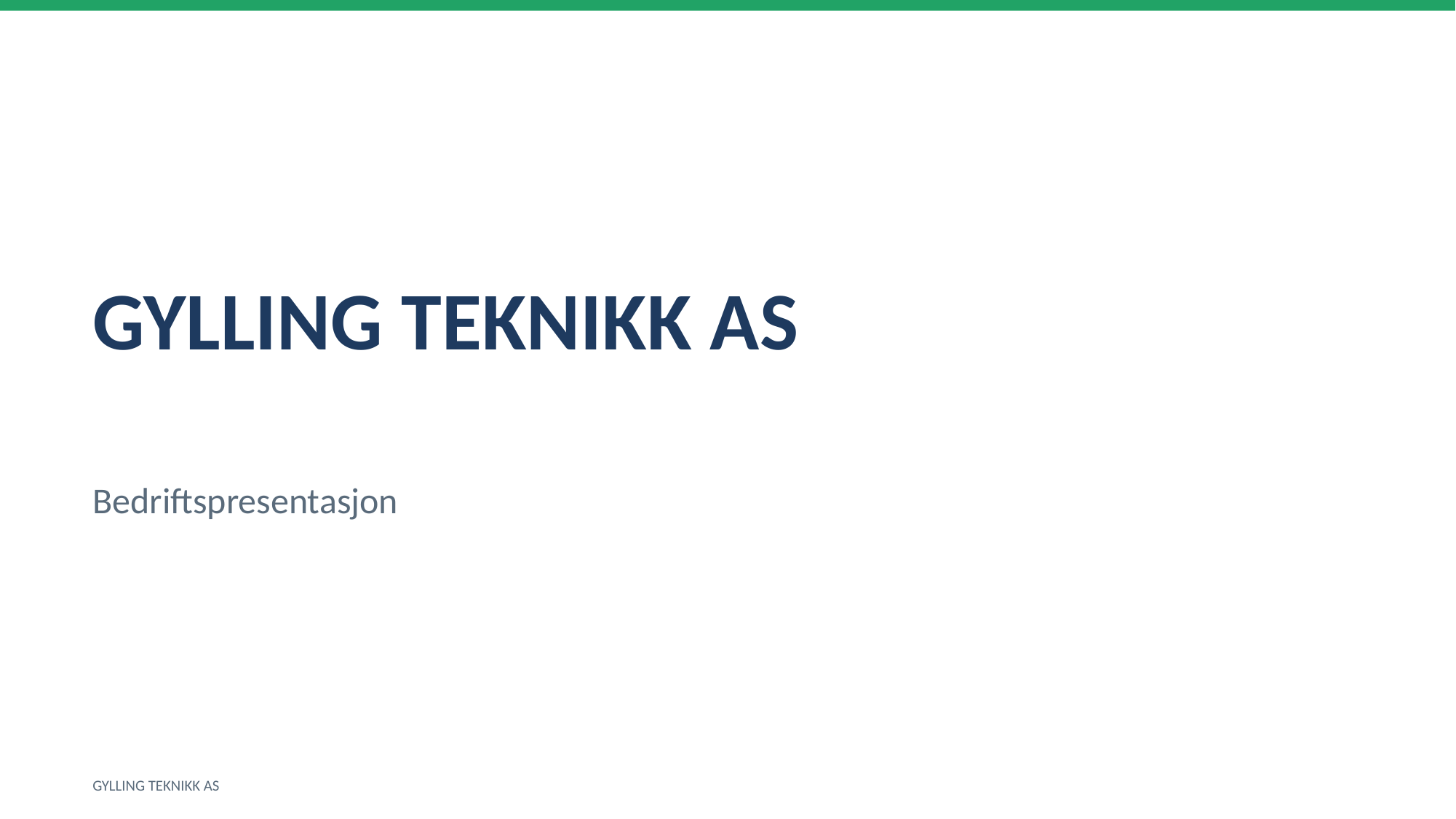

GYLLING TEKNIKK AS
Bedriftspresentasjon
GYLLING TEKNIKK AS